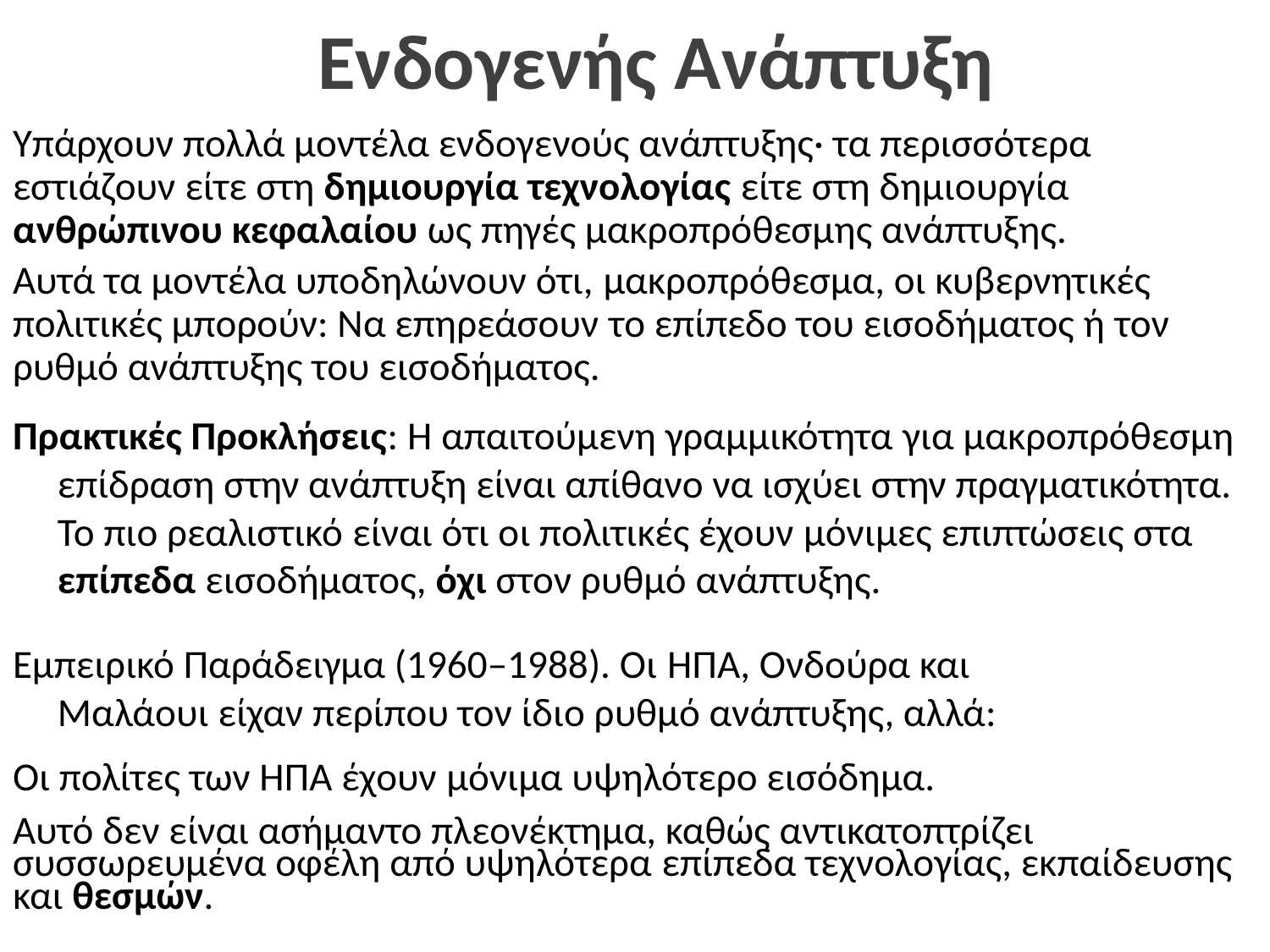

# Ενδογενής Ανάπτυξη
Υπάρχουν πολλά μοντέλα ενδογενούς ανάπτυξης· τα περισσότερα εστιάζουν είτε στη δημιουργία τεχνολογίας είτε στη δημιουργία ανθρώπινου κεφαλαίου ως πηγές μακροπρόθεσμης ανάπτυξης.
Αυτά τα μοντέλα υποδηλώνουν ότι, μακροπρόθεσμα, οι κυβερνητικές πολιτικές μπορούν: Να επηρεάσουν το επίπεδο του εισοδήματος ή τον ρυθμό ανάπτυξης του εισοδήματος.
Πρακτικές Προκλήσεις: Η απαιτούμενη γραμμικότητα για μακροπρόθεσμη επίδραση στην ανάπτυξη είναι απίθανο να ισχύει στην πραγματικότητα. Το πιο ρεαλιστικό είναι ότι οι πολιτικές έχουν μόνιμες επιπτώσεις στα επίπεδα εισοδήματος, όχι στον ρυθμό ανάπτυξης.
Εμπειρικό Παράδειγμα (1960–1988). Οι ΗΠΑ, Ονδούρα και Μαλάουι είχαν περίπου τον ίδιο ρυθμό ανάπτυξης, αλλά:
Οι πολίτες των ΗΠΑ έχουν μόνιμα υψηλότερο εισόδημα.
Αυτό δεν είναι ασήμαντο πλεονέκτημα, καθώς αντικατοπτρίζει συσσωρευμένα οφέλη από υψηλότερα επίπεδα τεχνολογίας, εκπαίδευσης και θεσμών.